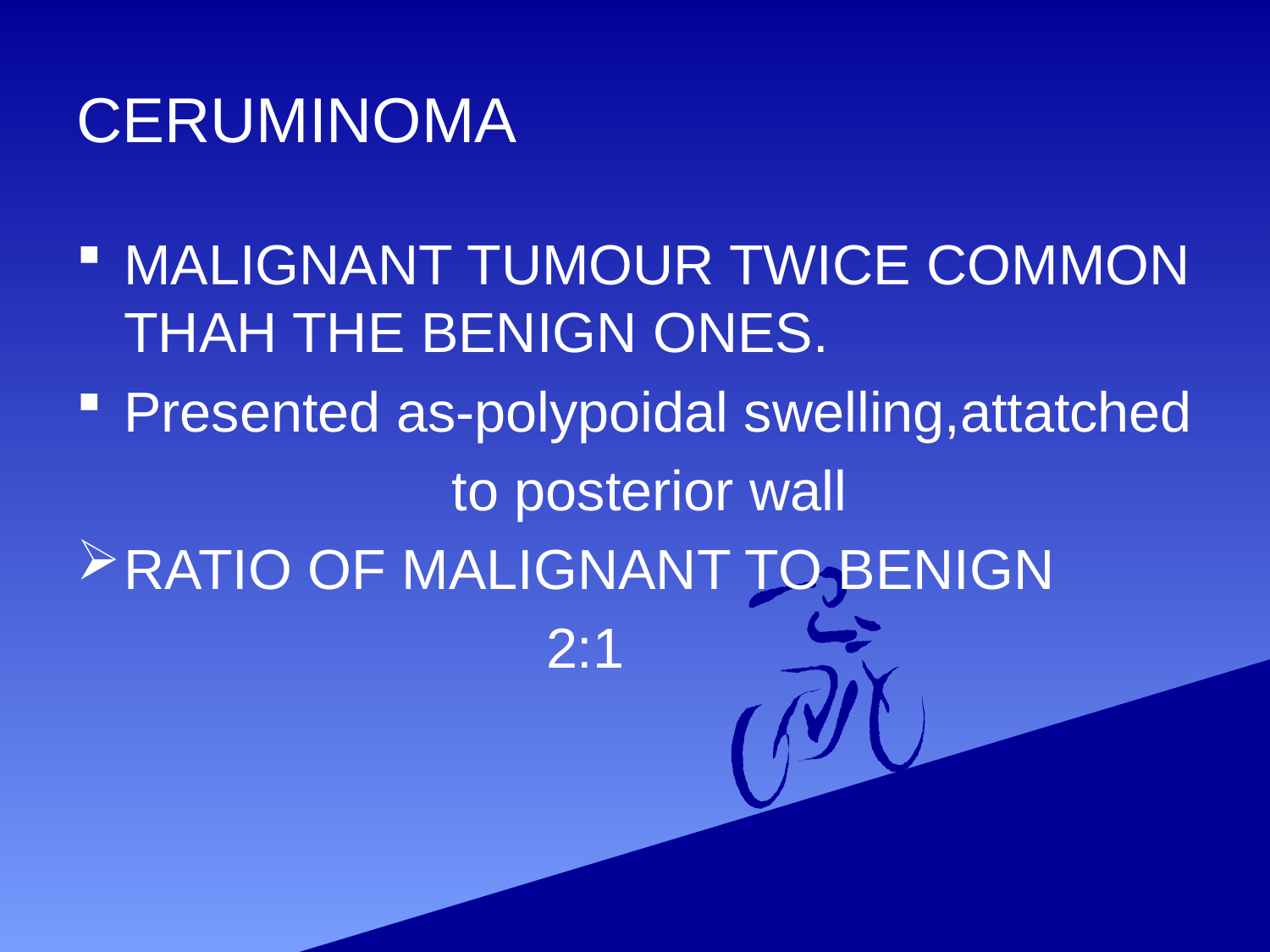

# CERUMINOMA
MALIGNANT TUMOUR TWICE COMMON THAH THE BENIGN ONES.
Presented as-polypoidal swelling,attatched
                        to posterior wall
RATIO OF MALIGNANT TO BENIGN
                              2:1